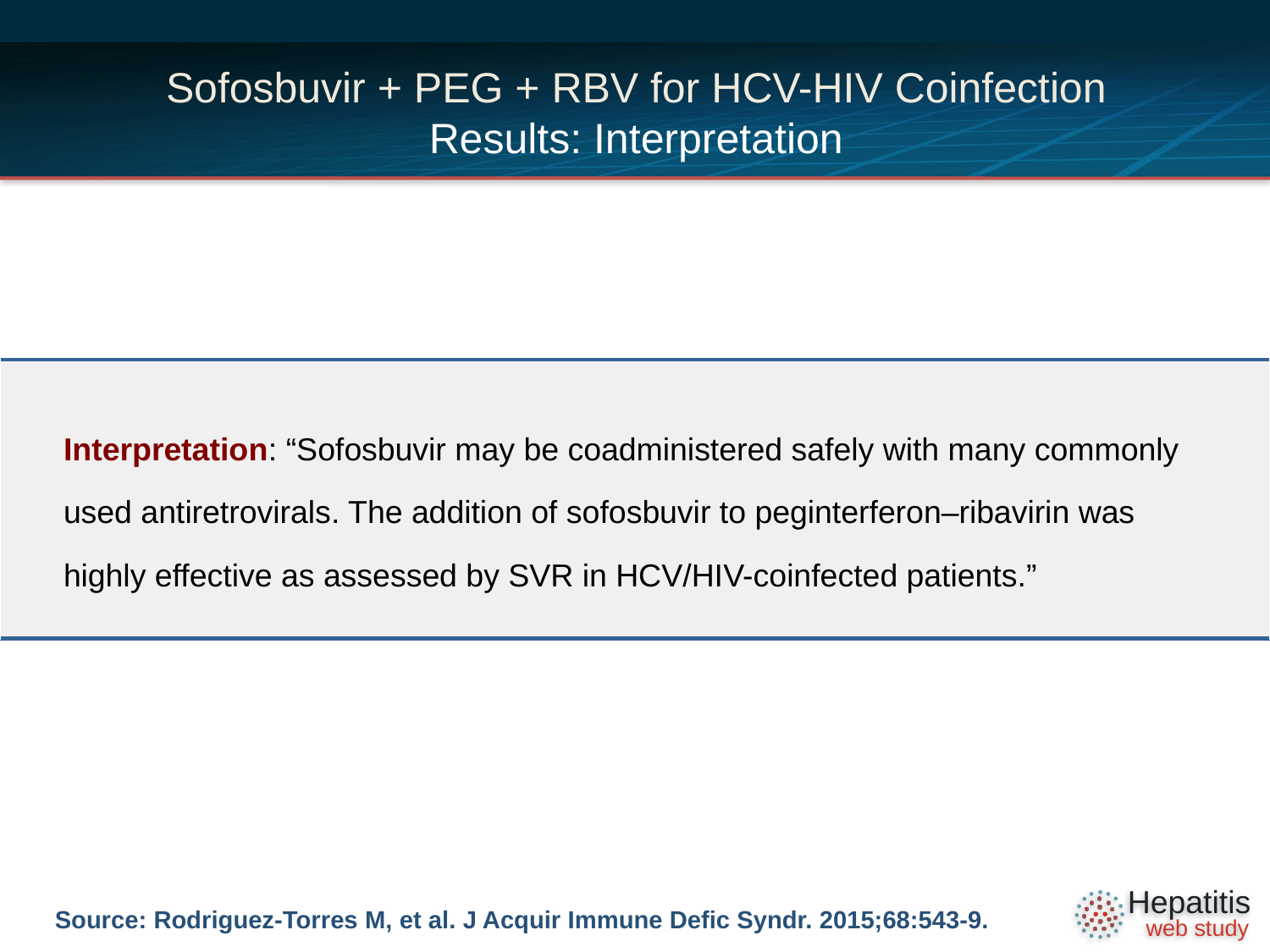

# Sofosbuvir + PEG + RBV for HCV-HIV Coinfection Results: Interpretation
| Interpretation: “Sofosbuvir may be coadministered safely with many commonly used antiretrovirals. The addition of sofosbuvir to peginterferon–ribavirin was highly effective as assessed by SVR in HCV/HIV-coinfected patients.” |
| --- |
Source: Rodriguez-Torres M, et al. J Acquir Immune Defic Syndr. 2015;68:543-9.